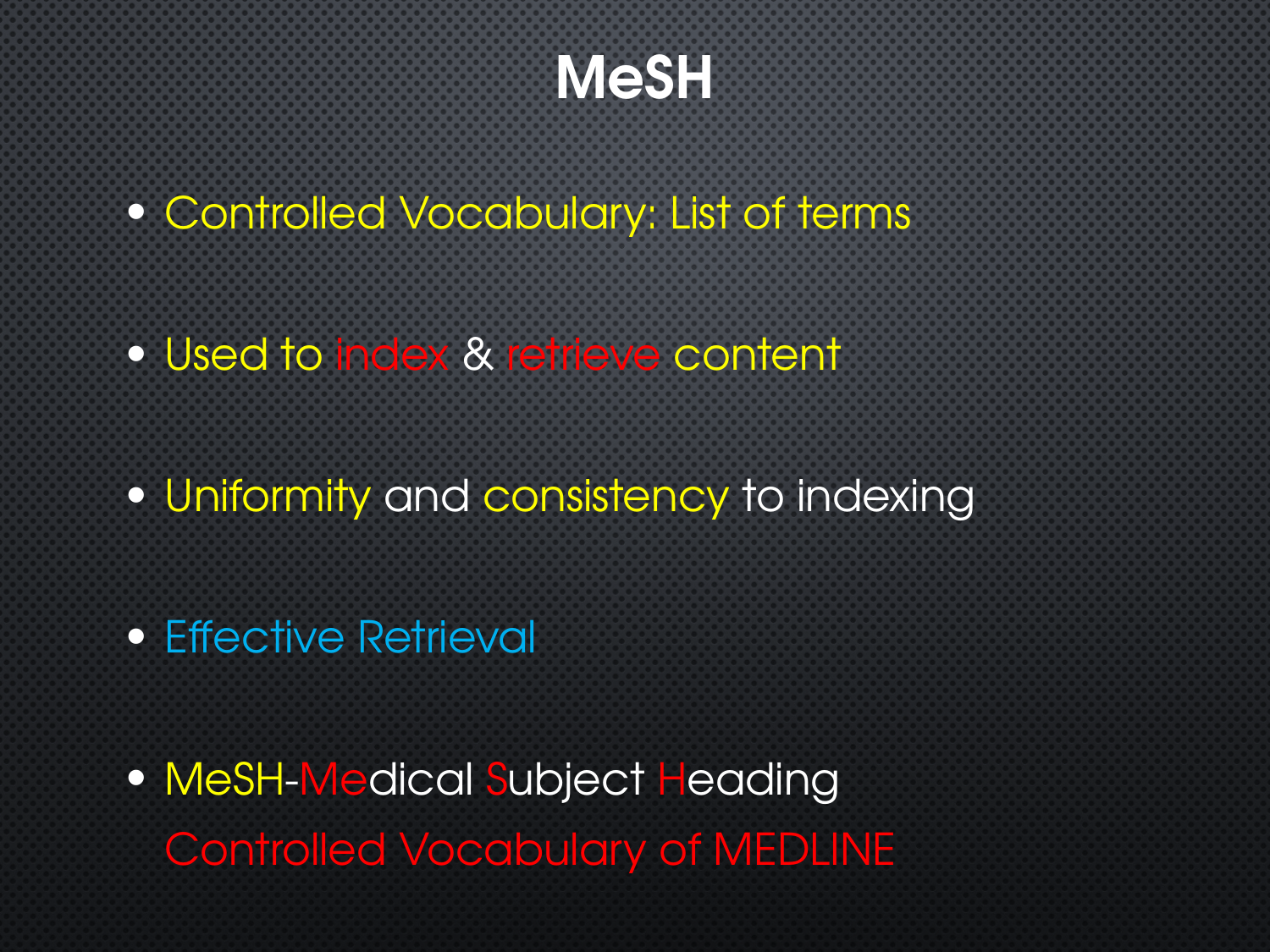

# MeSH
Controlled Vocabulary: List of terms

Used to index & retrieve content

Uniformity and consistency to indexing

Effective Retrieval

MeSH-Medical Subject Heading
			Controlled Vocabulary of MEDLINE